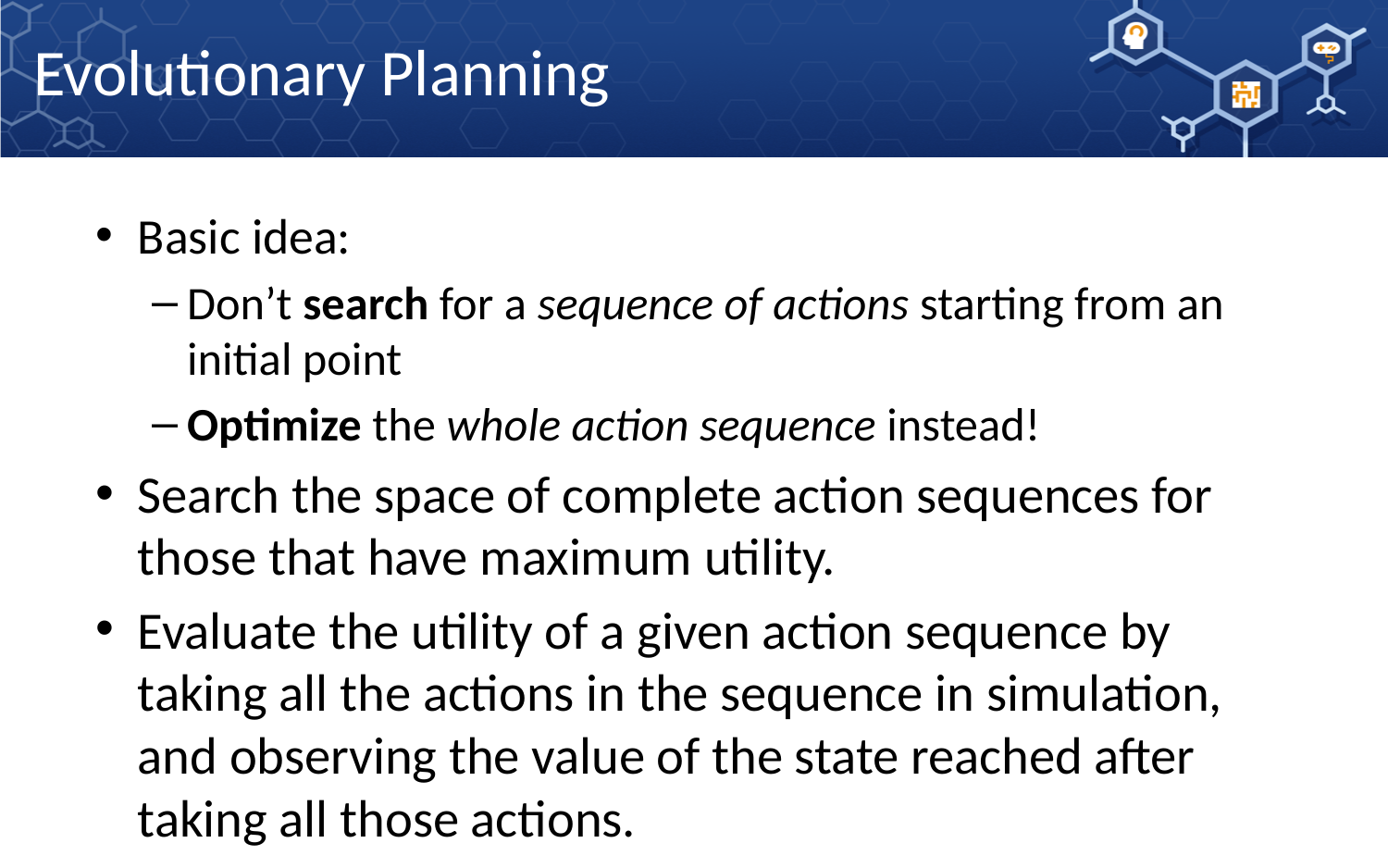

Evolutionary Planning
Basic idea:
Don’t search for a sequence of actions starting from an initial point
Optimize the whole action sequence instead!
Search the space of complete action sequences for those that have maximum utility.
Evaluate the utility of a given action sequence by taking all the actions in the sequence in simulation, and observing the value of the state reached after taking all those actions.